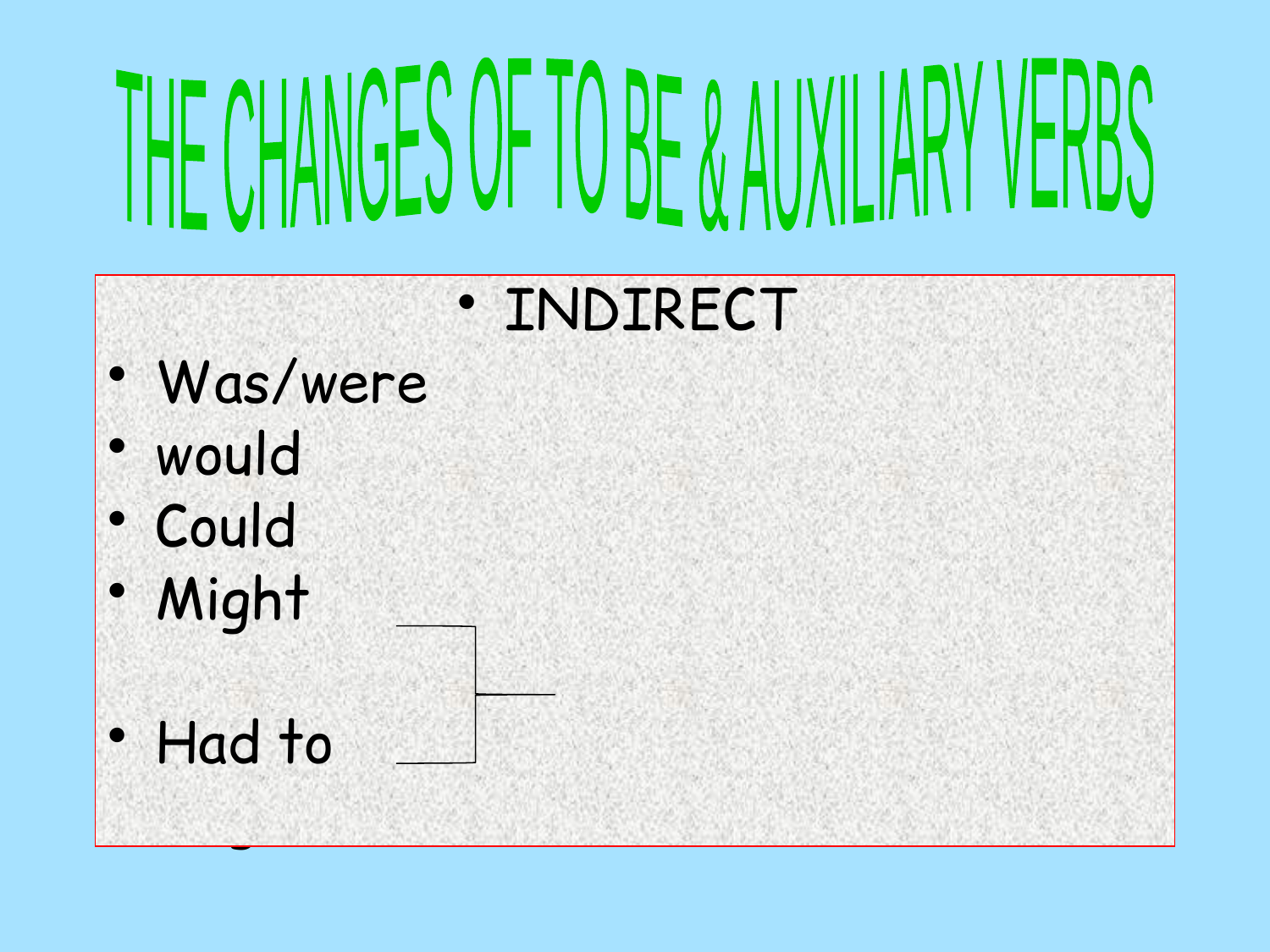

#
THE CHANGES OF TO BE & AUXILIARY VERBS
DIRECT
Am, is, are
Shall/will
Can
May
Must
Have/has to
Ought to

INDIRECT
Was/were
would
Could
Might

Had to